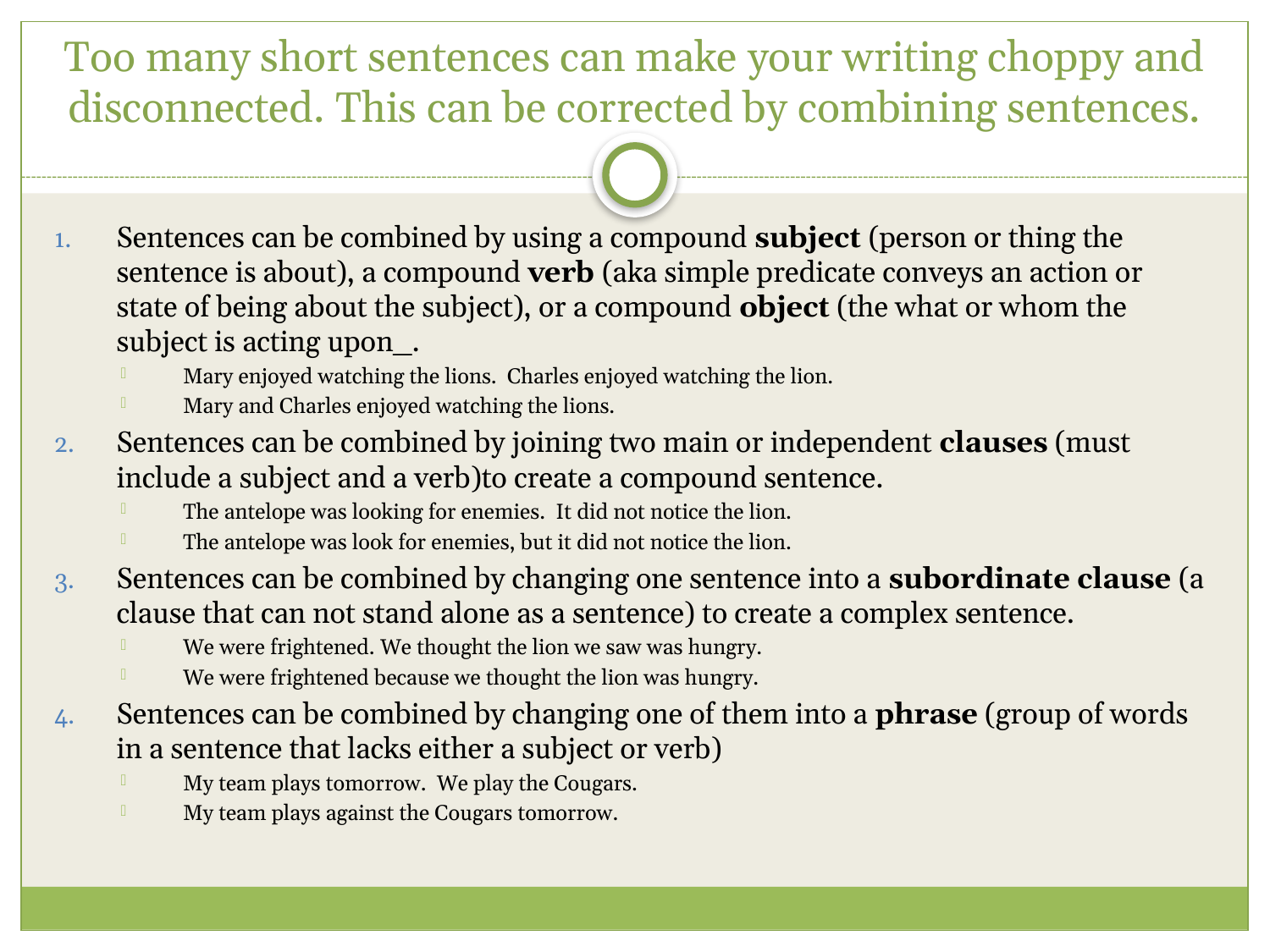

# Too many short sentences can make your writing choppy and disconnected. This can be corrected by combining sentences.
Sentences can be combined by using a compound subject (person or thing the sentence is about), a compound verb (aka simple predicate conveys an action or state of being about the subject), or a compound object (the what or whom the subject is acting upon_.
Mary enjoyed watching the lions.  Charles enjoyed watching the lion.
Mary and Charles enjoyed watching the lions.
Sentences can be combined by joining two main or independent clauses (must include a subject and a verb)to create a compound sentence.
The antelope was looking for enemies.  It did not notice the lion.
The antelope was look for enemies, but it did not notice the lion.
Sentences can be combined by changing one sentence into a subordinate clause (a clause that can not stand alone as a sentence) to create a complex sentence.
We were frightened. We thought the lion we saw was hungry.
We were frightened because we thought the lion was hungry.
Sentences can be combined by changing one of them into a phrase (group of words in a sentence that lacks either a subject or verb)
My team plays tomorrow.  We play the Cougars.
My team plays against the Cougars tomorrow.